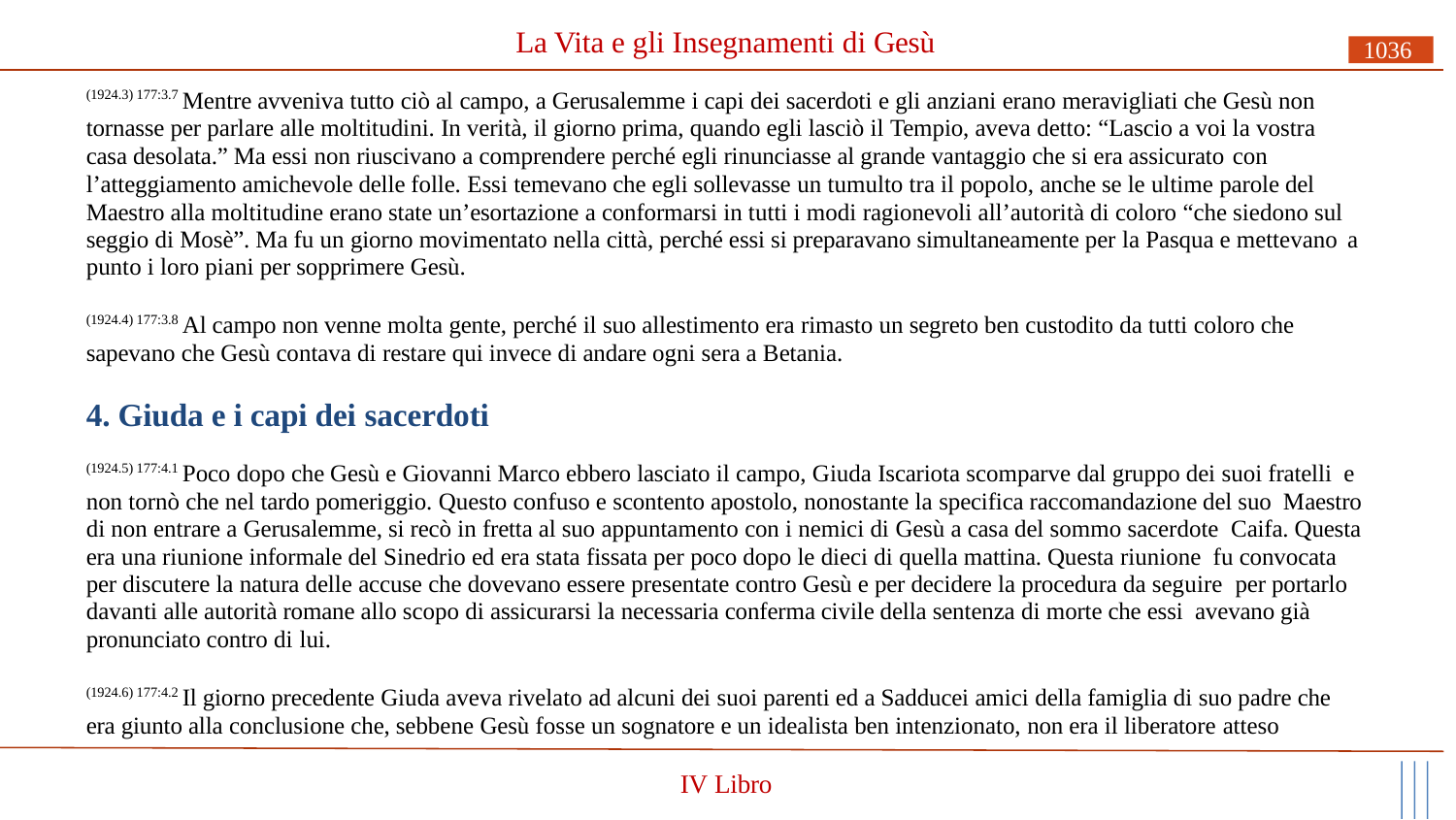

# La Vita e gli Insegnamenti di Gesù
1036

(1924.3) 177:3.7 Mentre avveniva tutto ciò al campo, a Gerusalemme i capi dei sacerdoti e gli anziani erano meravigliati che Gesù non  tornasse per parlare alle moltitudini. In verità, il giorno prima, quando egli lasciò il Tempio, aveva detto: “Lascio a voi la vostra  casa desolata.” Ma essi non riuscivano a comprendere perché egli rinunciasse al grande vantaggio che si era assicurato con
l’atteggiamento amichevole delle folle. Essi temevano che egli sollevasse un tumulto tra il popolo, anche se le ultime parole del  Maestro alla moltitudine erano state un’esortazione a conformarsi in tutti i modi ragionevoli all’autorità di coloro “che siedono sul  seggio di Mosè”. Ma fu un giorno movimentato nella città, perché essi si preparavano simultaneamente per la Pasqua e mettevano a
punto i loro piani per sopprimere Gesù.

(1924.4) 177:3.8 Al campo non venne molta gente, perché il suo allestimento era rimasto un segreto ben custodito da tutti coloro che  sapevano che Gesù contava di restare qui invece di andare ogni sera a Betania.

4. Giuda e i capi dei sacerdoti
(1924.5) 177:4.1 Poco dopo che Gesù e Giovanni Marco ebbero lasciato il campo, Giuda Iscariota scomparve dal gruppo dei suoi fratelli  e non tornò che nel tardo pomeriggio. Questo confuso e scontento apostolo, nonostante la specifica raccomandazione del suo  Maestro di non entrare a Gerusalemme, si recò in fretta al suo appuntamento con i nemici di Gesù a casa del sommo sacerdote  Caifa. Questa era una riunione informale del Sinedrio ed era stata fissata per poco dopo le dieci di quella mattina. Questa riunione  fu convocata per discutere la natura delle accuse che dovevano essere presentate contro Gesù e per decidere la procedura da seguire  per portarlo davanti alle autorità romane allo scopo di assicurarsi la necessaria conferma civile della sentenza di morte che essi  avevano già pronunciato contro di lui.

(1924.6) 177:4.2 Il giorno precedente Giuda aveva rivelato ad alcuni dei suoi parenti ed a Sadducei amici della famiglia di suo padre che  era giunto alla conclusione che, sebbene Gesù fosse un sognatore e un idealista ben intenzionato, non era il liberatore atteso

IV Libro